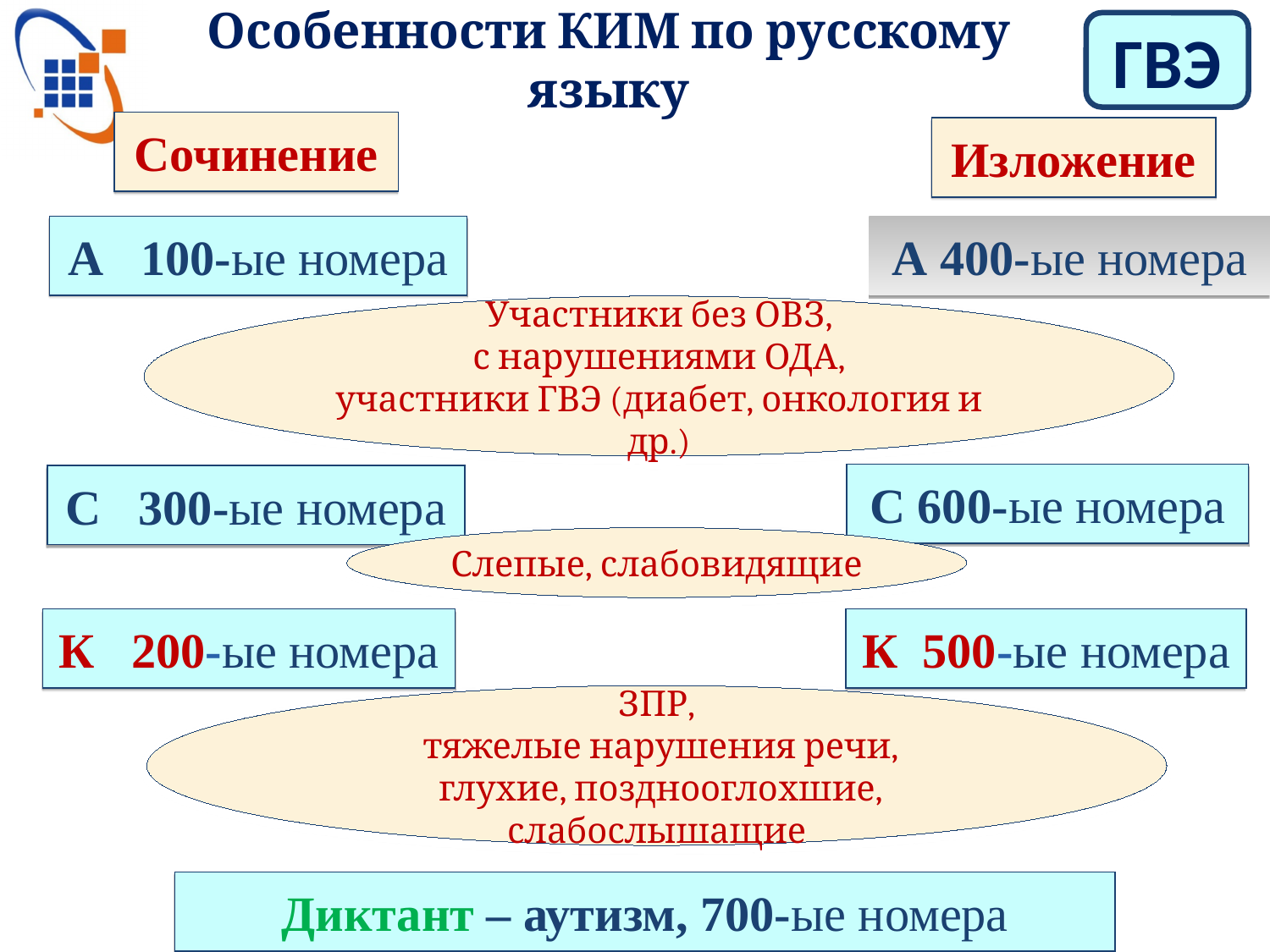

ГВЭ
Особенности КИМ по русскому языку
Сочинение
Изложение
А   100-ые номера
А 400-ые номера

Участники без ОВЗ,
 с нарушениями ОДА,
участники ГВЭ (диабет, онкология и др.)

С 600-ые номера
С   300-ые номера

Слепые, слабовидящие

К   200-ые номера
К  500-ые номера
ЗПР,
 тяжелые нарушения речи,
 глухие, позднооглохшие, слабослышащие
Диктант – аутизм, 700-ые номера